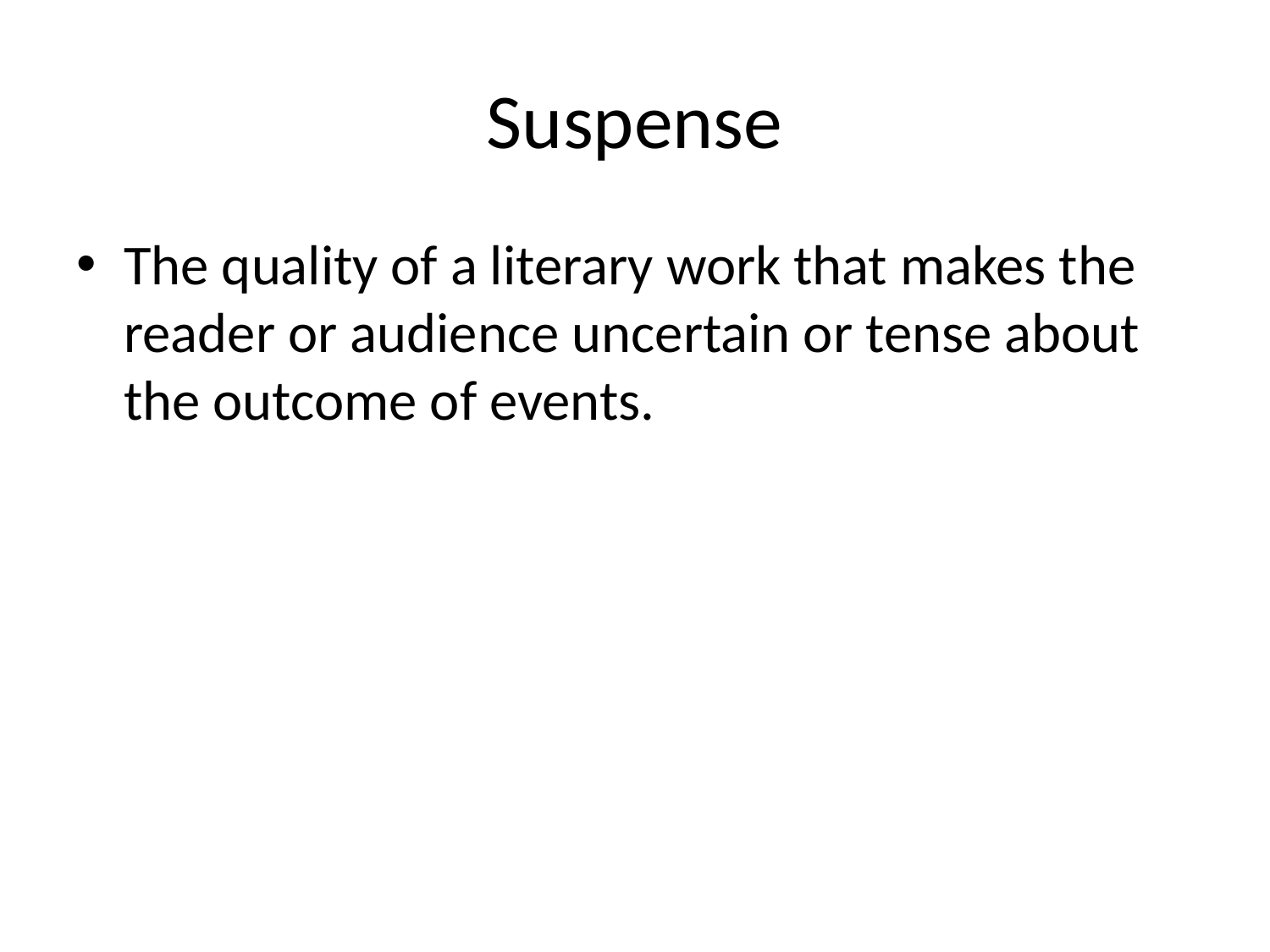

# Suspense
The quality of a literary work that makes the reader or audience uncertain or tense about the outcome of events.